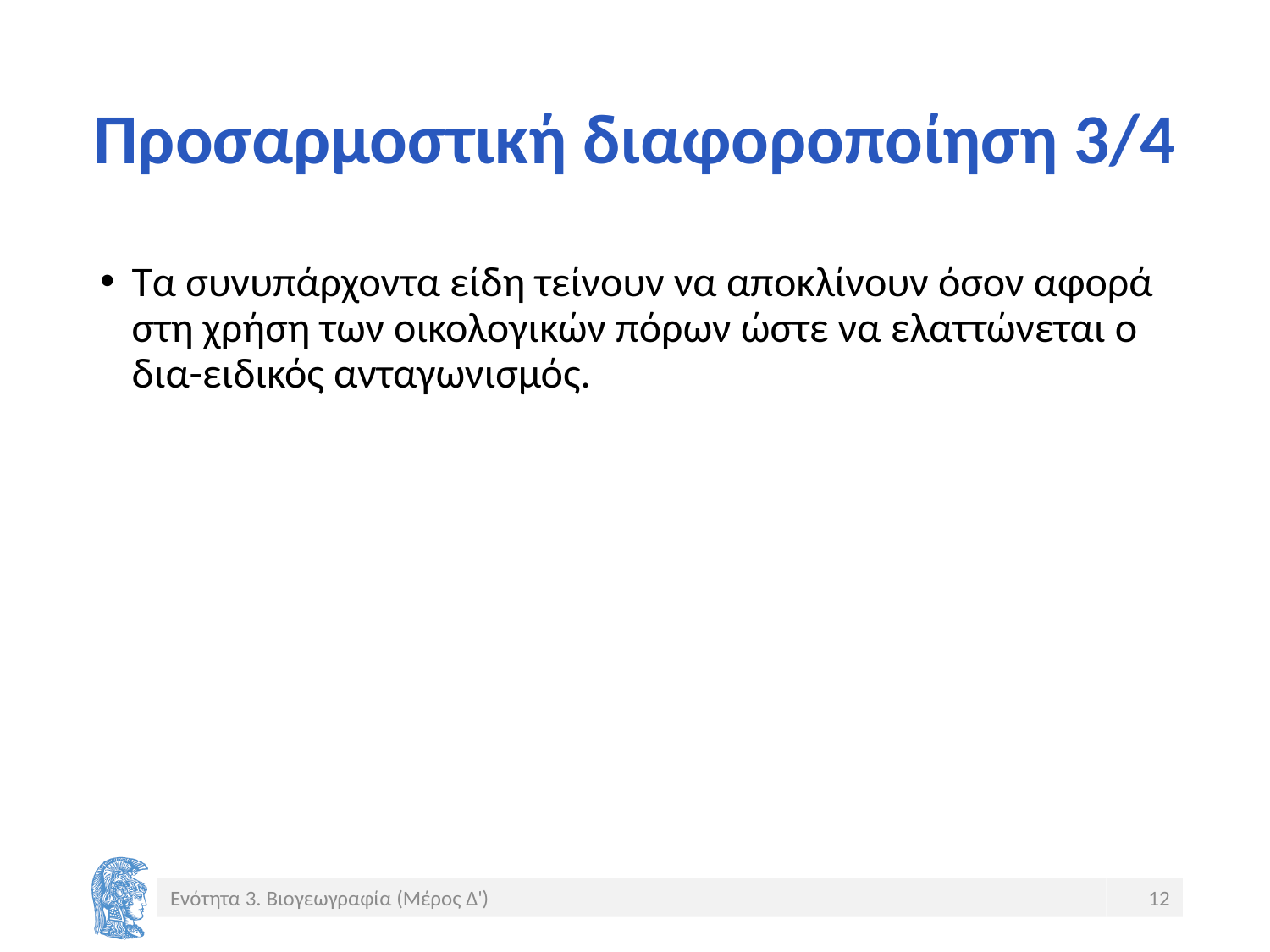

# Προσαρμοστική διαφοροποίηση 3/4
Τα συνυπάρχοντα είδη τείνουν να αποκλίνουν όσον αφορά στη χρήση των οικολογικών πόρων ώστε να ελαττώνεται ο δια-ειδικός ανταγωνισμός.

Ενότητα 3. Βιογεωγραφία (Μέρος Δ')
12